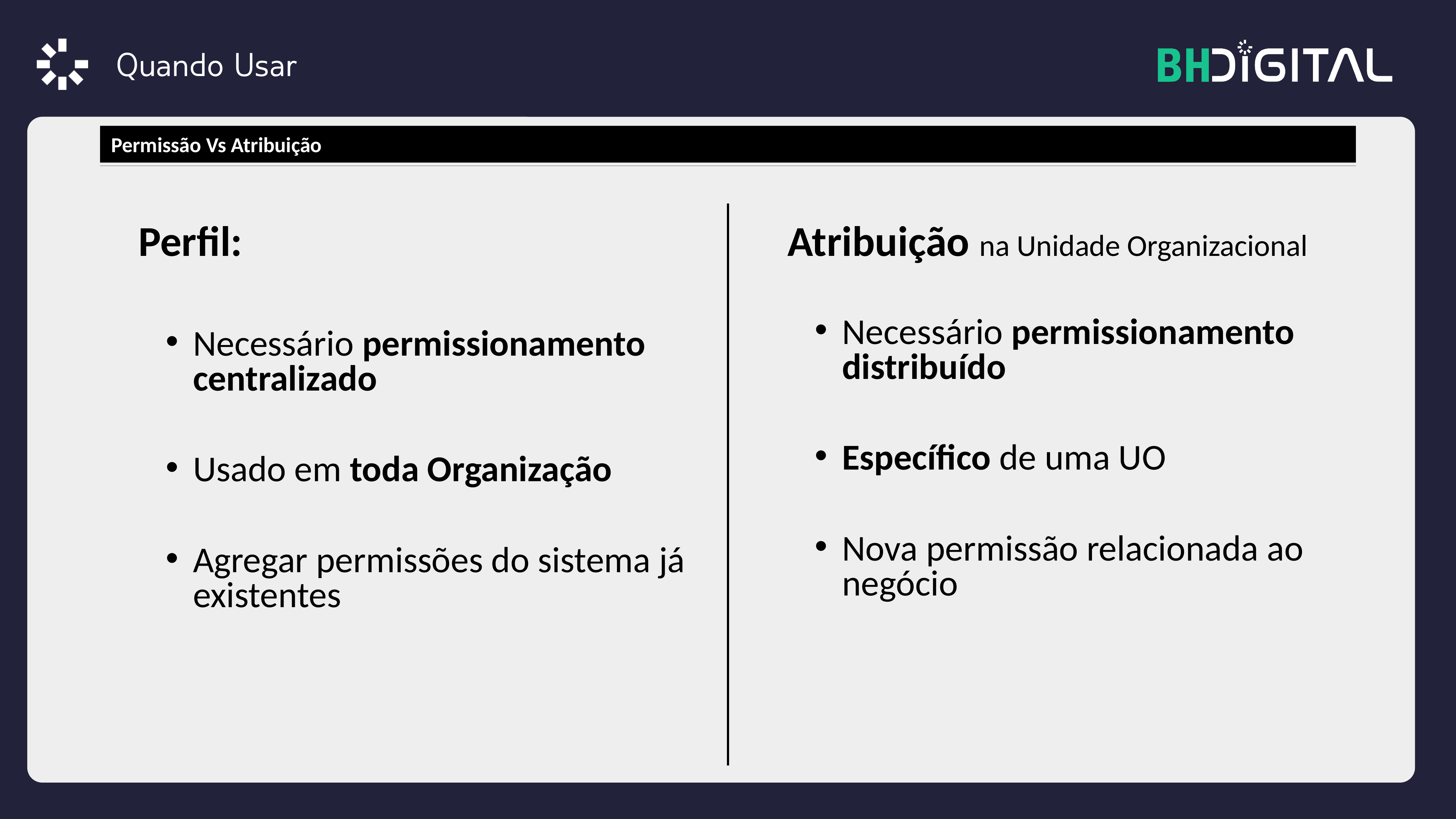

Quando Usar
Permissão Vs Atribuição
Perfil:

Necessário permissionamento centralizado

Usado em toda Organização

Agregar permissões do sistema já existentes

Atribuição na Unidade Organizacional

Necessário permissionamento distribuído

Específico de uma UO

Nova permissão relacionada ao negócio